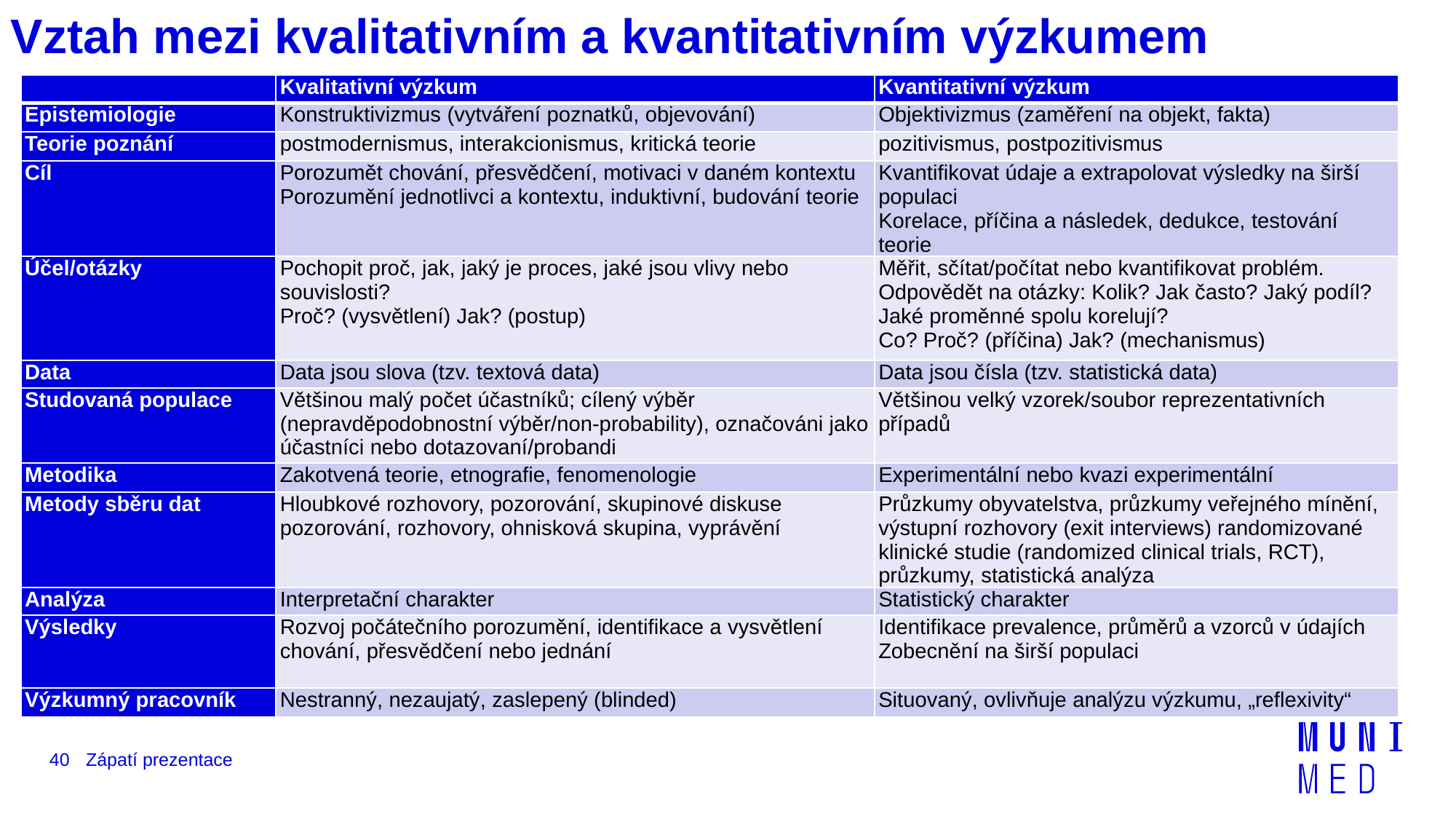

Vztah mezi kvalitativním a kvantitativním výzkumem
|  | Kvalitativní výzkum | Kvantitativní výzkum |
| --- | --- | --- |
| Epistemiologie | Konstruktivizmus (vytváření poznatků, objevování) | Objektivizmus (zaměření na objekt, fakta) |
| Teorie poznání | postmodernismus, interakcionismus, kritická teorie | pozitivismus, postpozitivismus |
| Cíl | Porozumět chování, přesvědčení, motivaci v daném kontextu Porozumění jednotlivci a kontextu, induktivní, budování teorie | Kvantifikovat údaje a extrapolovat výsledky na širší populaci Korelace, příčina a následek, dedukce, testování teorie |
| Účel/otázky | Pochopit proč, jak, jaký je proces, jaké jsou vlivy nebo souvislosti? Proč? (vysvětlení) Jak? (postup) | Měřit, sčítat/počítat nebo kvantifikovat problém. Odpovědět na otázky: Kolik? Jak často? Jaký podíl? Jaké proměnné spolu korelují? Co? Proč? (příčina) Jak? (mechanismus) |
| Data | Data jsou slova (tzv. textová data) | Data jsou čísla (tzv. statistická data) |
| Studovaná populace | Většinou malý počet účastníků; cílený výběr (nepravděpodobnostní výběr/non-probability), označováni jako účastníci nebo dotazovaní/probandi | Většinou velký vzorek/soubor reprezentativních případů |
| Metodika | Zakotvená teorie, etnografie, fenomenologie | Experimentální nebo kvazi experimentální |
| Metody sběru dat | Hloubkové rozhovory, pozorování, skupinové diskuse pozorování, rozhovory, ohnisková skupina, vyprávění | Průzkumy obyvatelstva, průzkumy veřejného mínění, výstupní rozhovory (exit interviews) randomizované klinické studie (randomized clinical trials, RCT), průzkumy, statistická analýza |
| Analýza | Interpretační charakter | Statistický charakter |
| Výsledky | Rozvoj počátečního porozumění, identifikace a vysvětlení chování, přesvědčení nebo jednání | Identifikace prevalence, průměrů a vzorců v údajích Zobecnění na širší populaci |
| Výzkumný pracovník | Nestranný, nezaujatý, zaslepený (blinded) | Situovaný, ovlivňuje analýzu výzkumu, „reflexivity“ |
#

40
Zápatí prezentace